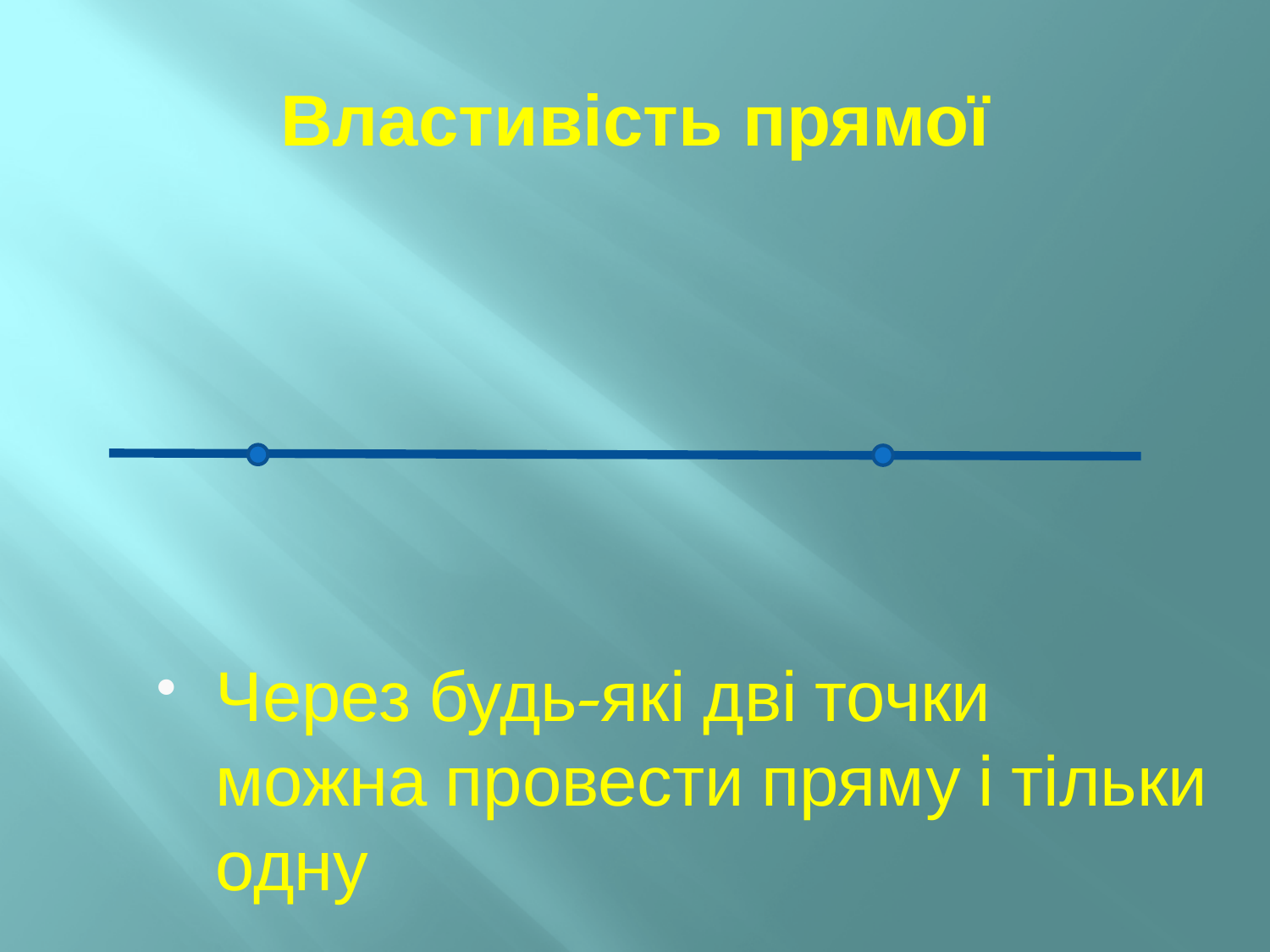

# Властивість прямої

Через будь-які дві точки можна провести пряму і тільки одну